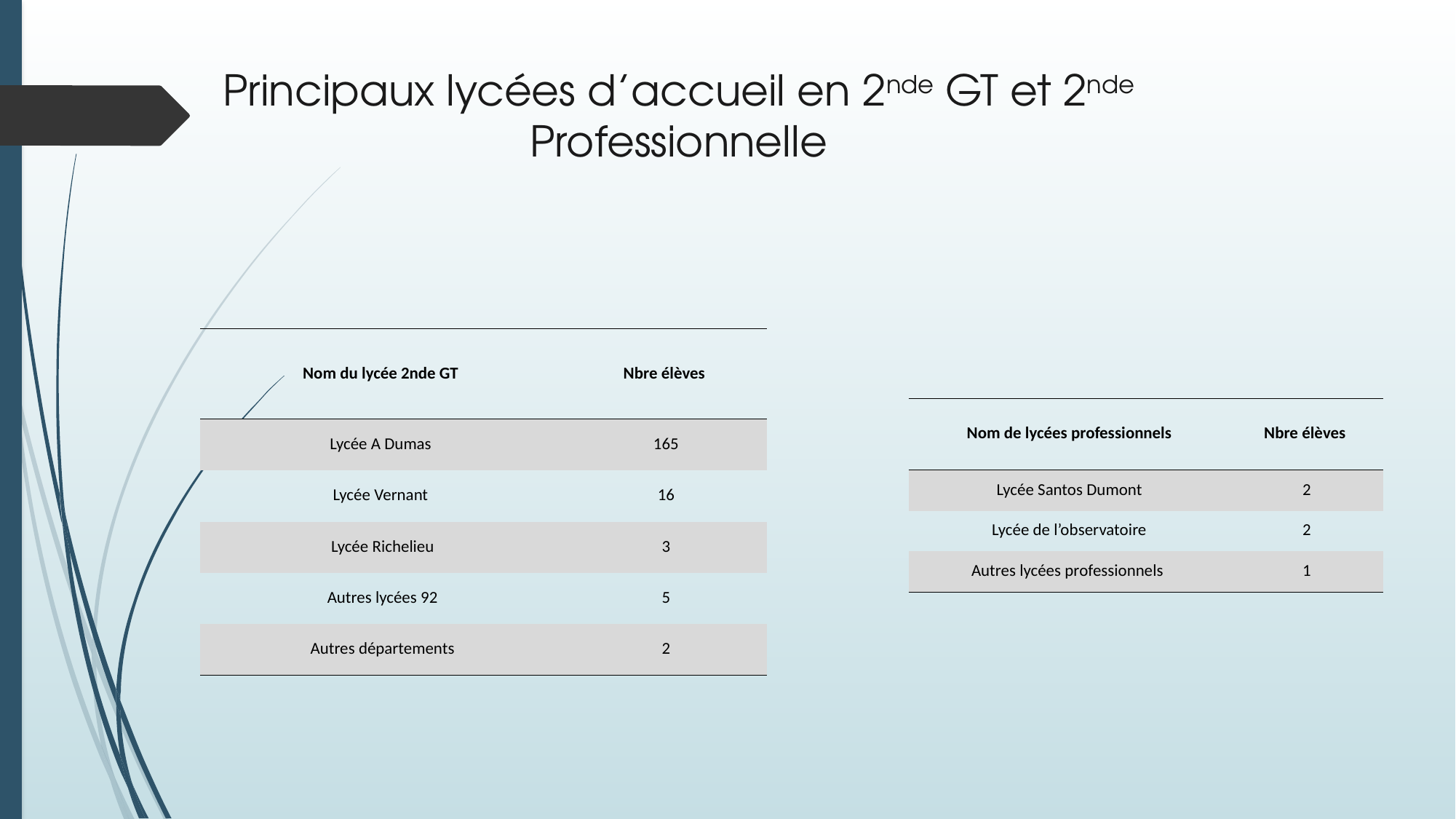

# Principaux lycées d’accueil en 2nde GT et 2nde Professionnelle
| Nom du lycée 2nde GT | Nbre élèves |
| --- | --- |
| Lycée A Dumas | 165 |
| Lycée Vernant | 16 |
| Lycée Richelieu | 3 |
| Autres lycées 92 | 5 |
| Autres départements | 2 |
| Nom de lycées professionnels | Nbre élèves |
| --- | --- |
| Lycée Santos Dumont | 2 |
| Lycée de l’observatoire | 2 |
| Autres lycées professionnels | 1 |